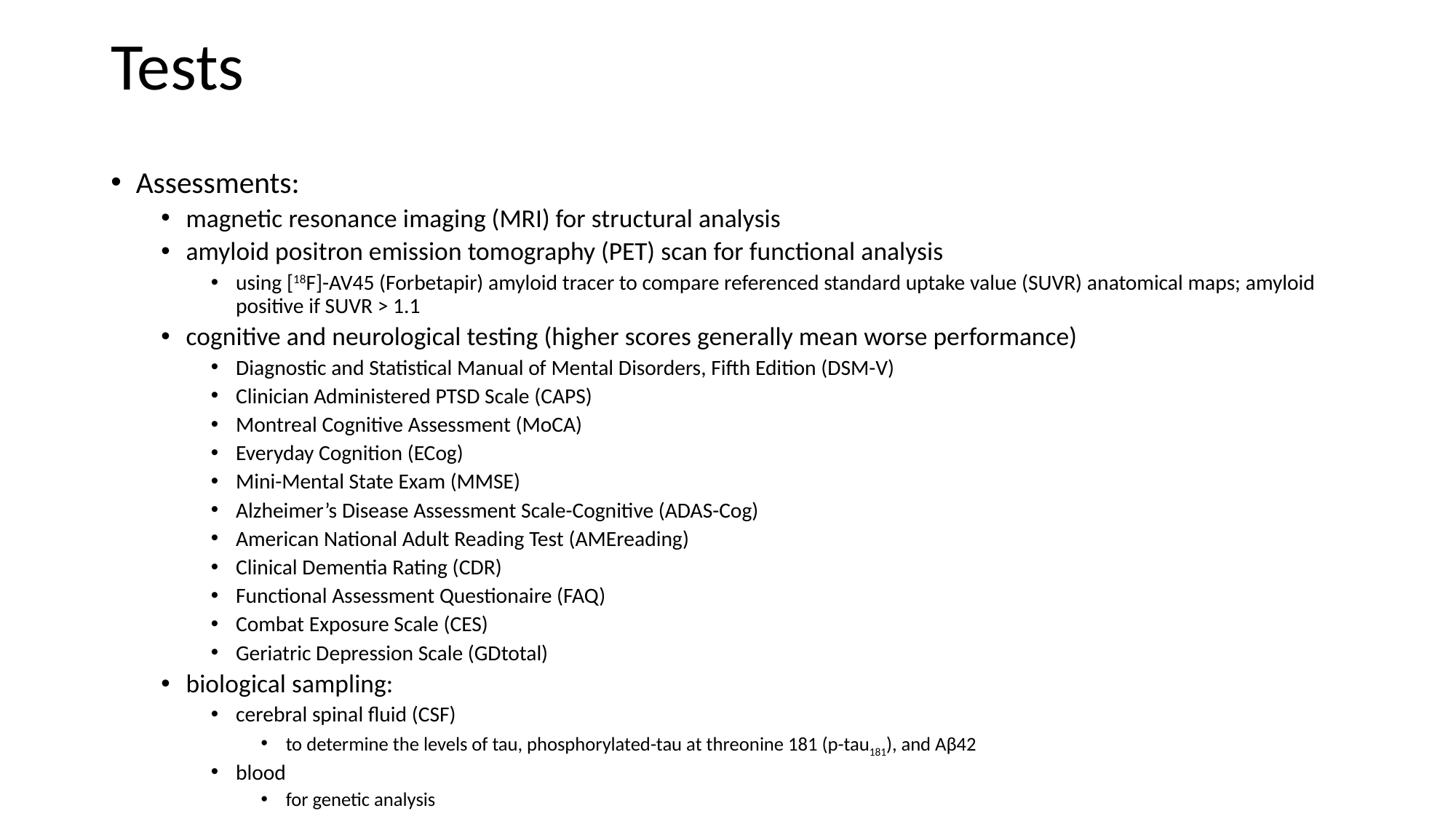

# Tests
Assessments:
magnetic resonance imaging (MRI) for structural analysis
amyloid positron emission tomography (PET) scan for functional analysis
using [18F]-AV45 (Forbetapir) amyloid tracer to compare referenced standard uptake value (SUVR) anatomical maps; amyloid positive if SUVR > 1.1
cognitive and neurological testing (higher scores generally mean worse performance)
Diagnostic and Statistical Manual of Mental Disorders, Fifth Edition (DSM-V)
Clinician Administered PTSD Scale (CAPS)
Montreal Cognitive Assessment (MoCA)
Everyday Cognition (ECog)
Mini-Mental State Exam (MMSE)
Alzheimer’s Disease Assessment Scale-Cognitive (ADAS-Cog)
American National Adult Reading Test (AMEreading)
Clinical Dementia Rating (CDR)
Functional Assessment Questionaire (FAQ)
Combat Exposure Scale (CES)
Geriatric Depression Scale (GDtotal)
biological sampling:
cerebral spinal fluid (CSF)
to determine the levels of tau, phosphorylated-tau at threonine 181 (p-tau181), and Aβ42
blood
for genetic analysis